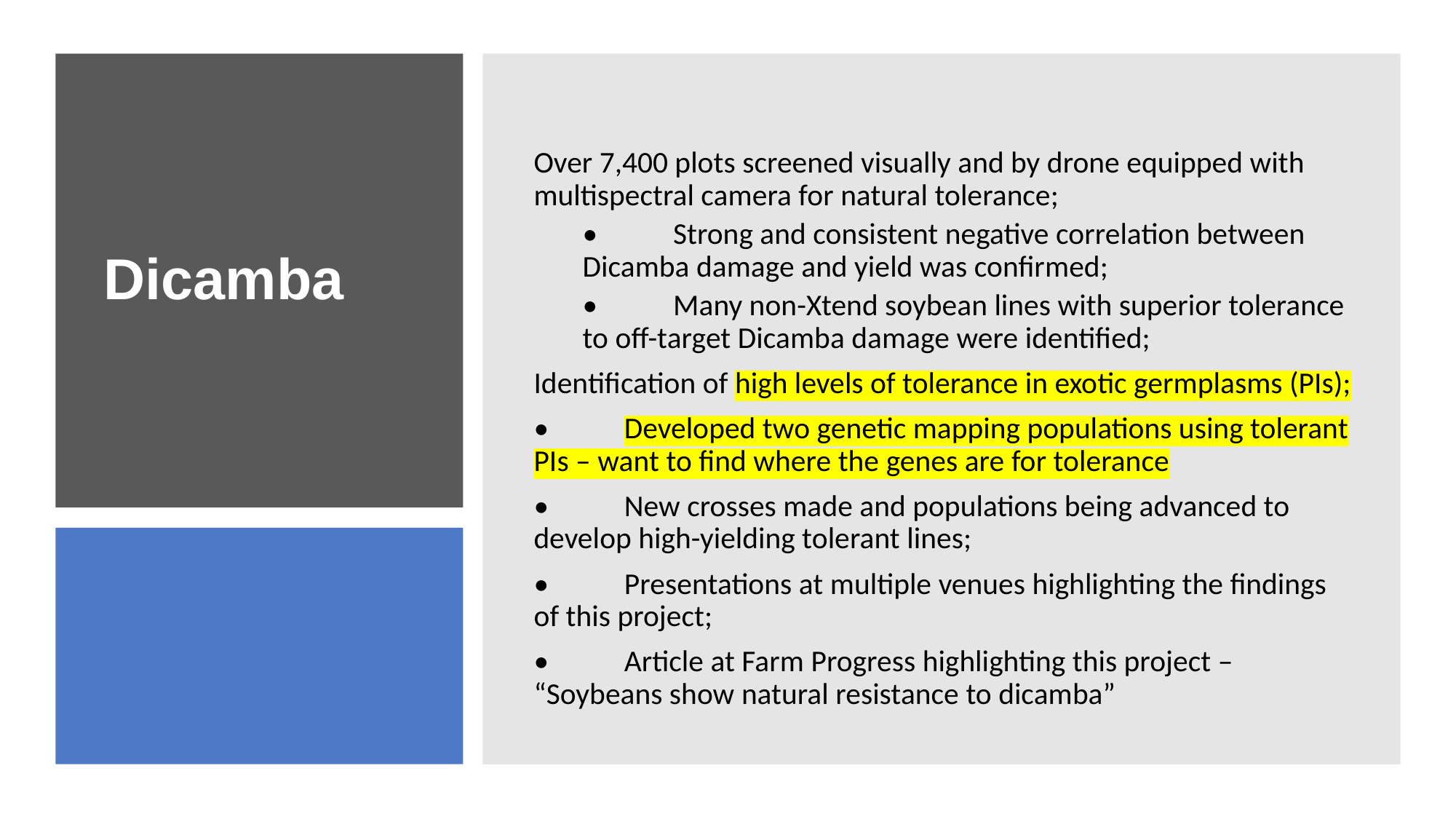

Over 7,400 plots screened visually and by drone equipped with multispectral camera for natural tolerance;
•	Strong and consistent negative correlation between Dicamba damage and yield was confirmed;
•	Many non-Xtend soybean lines with superior tolerance to off-target Dicamba damage were identified;
Identification of high levels of tolerance in exotic germplasms (PIs);
•	Developed two genetic mapping populations using tolerant PIs – want to find where the genes are for tolerance
•	New crosses made and populations being advanced to develop high-yielding tolerant lines;
•	Presentations at multiple venues highlighting the findings of this project;
•	Article at Farm Progress highlighting this project – “Soybeans show natural resistance to dicamba”
# Dicamba